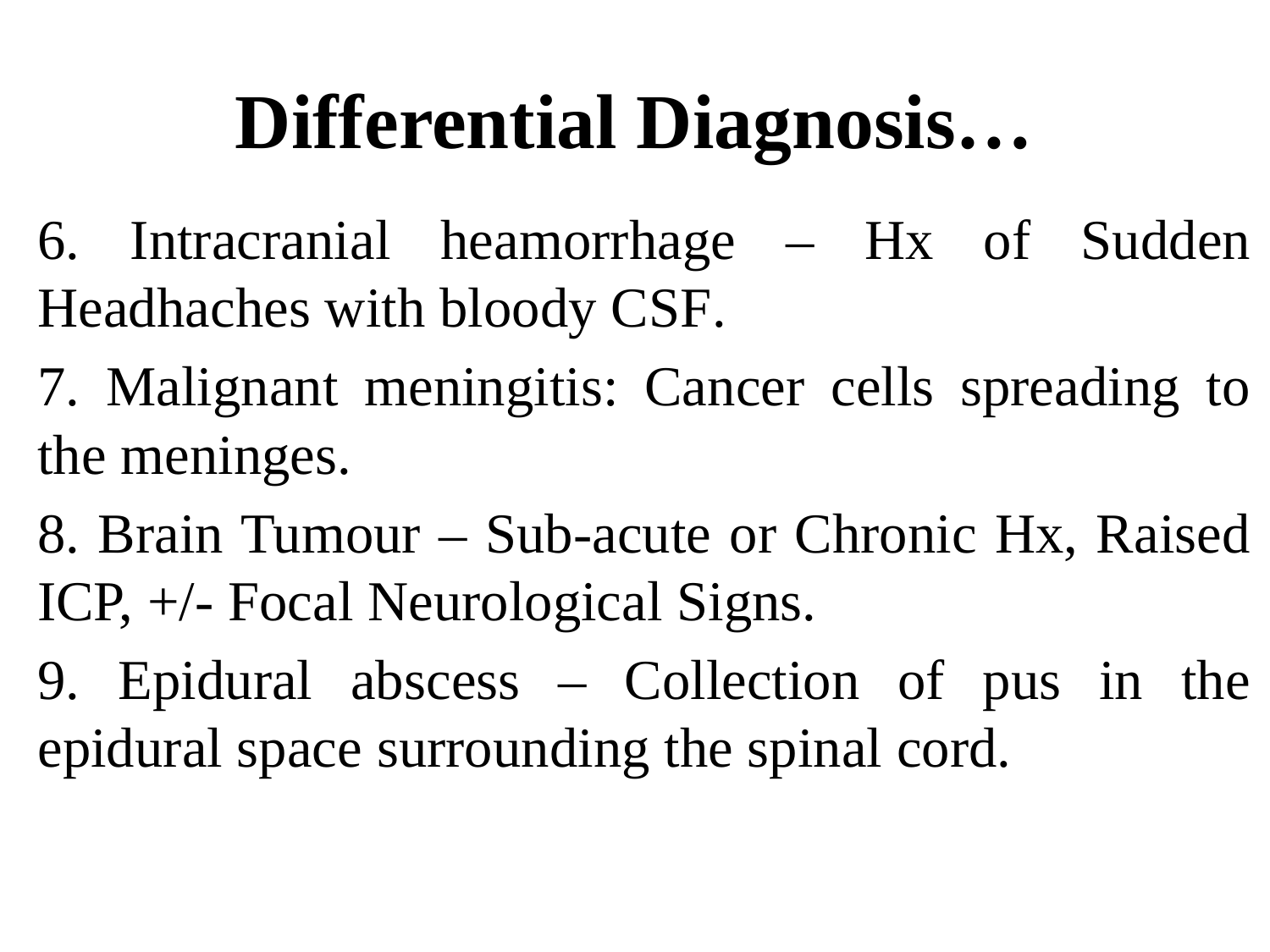

# Differential Diagnosis…
6. Intracranial heamorrhage – Hx of Sudden Headhaches with bloody CSF.
7. Malignant meningitis: Cancer cells spreading to the meninges.
8. Brain Tumour – Sub-acute or Chronic Hx, Raised ICP, +/- Focal Neurological Signs.
9. Epidural abscess – Collection of pus in the epidural space surrounding the spinal cord.